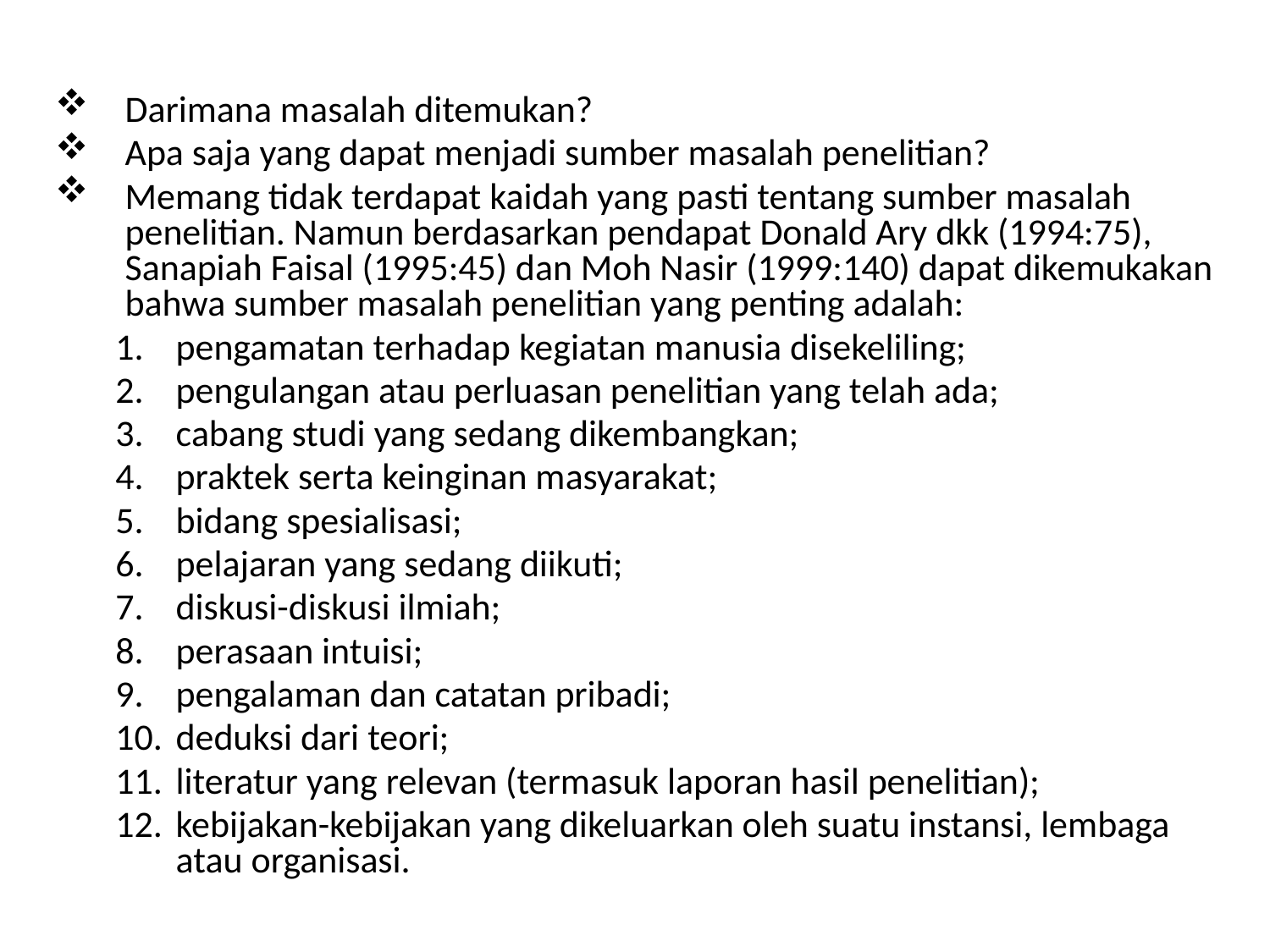

Darimana masalah ditemukan?
Apa saja yang dapat menjadi sumber masalah penelitian?
Memang tidak terdapat kaidah yang pasti tentang sumber masalah penelitian. Namun berdasarkan pendapat Donald Ary dkk (1994:75), Sanapiah Faisal (1995:45) dan Moh Nasir (1999:140) dapat dikemukakan bahwa sumber masalah penelitian yang penting adalah:
pengamatan terhadap kegiatan manusia disekeliling;
pengulangan atau perluasan penelitian yang telah ada;
cabang studi yang sedang dikembangkan;
praktek serta keinginan masyarakat;
bidang spesialisasi;
pelajaran yang sedang diikuti;
diskusi-diskusi ilmiah;
perasaan intuisi;
pengalaman dan catatan pribadi;
deduksi dari teori;
literatur yang relevan (termasuk laporan hasil penelitian);
kebijakan-kebijakan yang dikeluarkan oleh suatu instansi, lembaga atau organisasi.